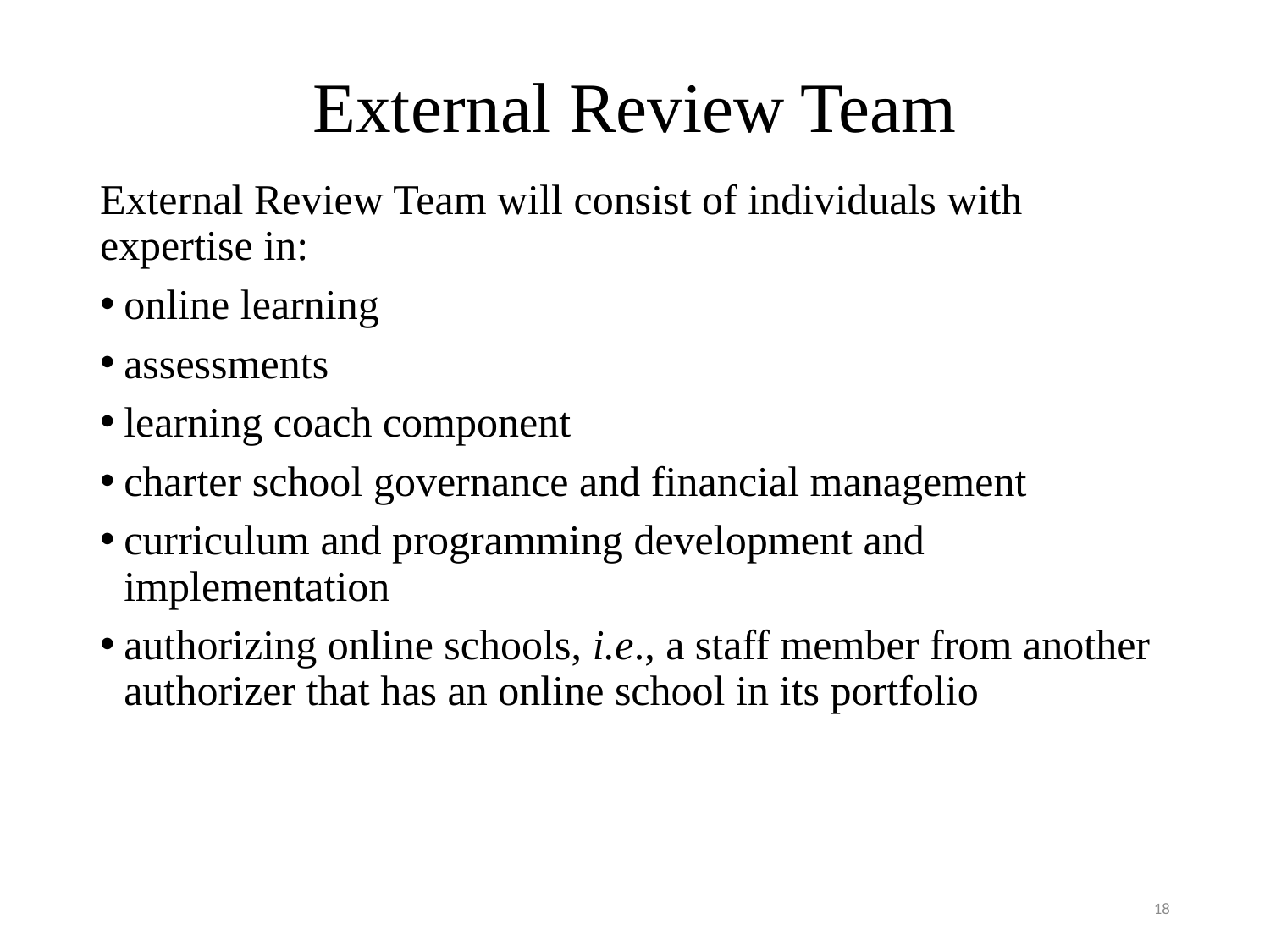

# External Review Team
External Review Team will consist of individuals with expertise in:
online learning
assessments
learning coach component
charter school governance and financial management
curriculum and programming development and implementation
authorizing online schools, i.e., a staff member from another authorizer that has an online school in its portfolio
18